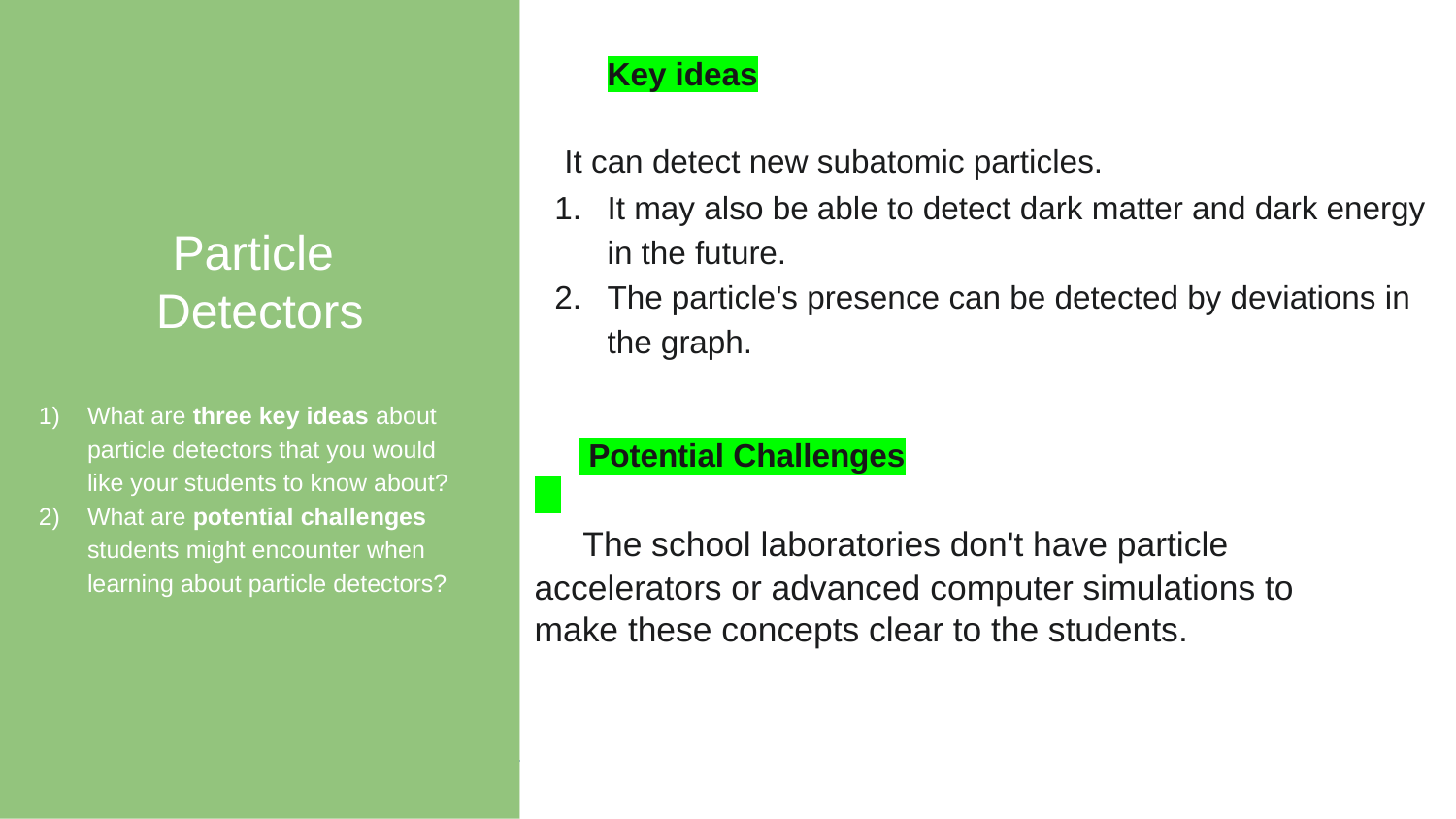

Particle
Detectors

What are three key ideas about particle detectors that you would like your students to know about?
What are potential challenges students might encounter when learning about particle detectors?

Key ideas

   It can detect new subatomic particles.
It may also be able to detect dark matter and dark energy in the future.
The particle's presence can be detected by deviations in the graph.

      Potential Challenges

     The school laboratories don't have particle accelerators or advanced computer simulations to make these concepts clear to the students.